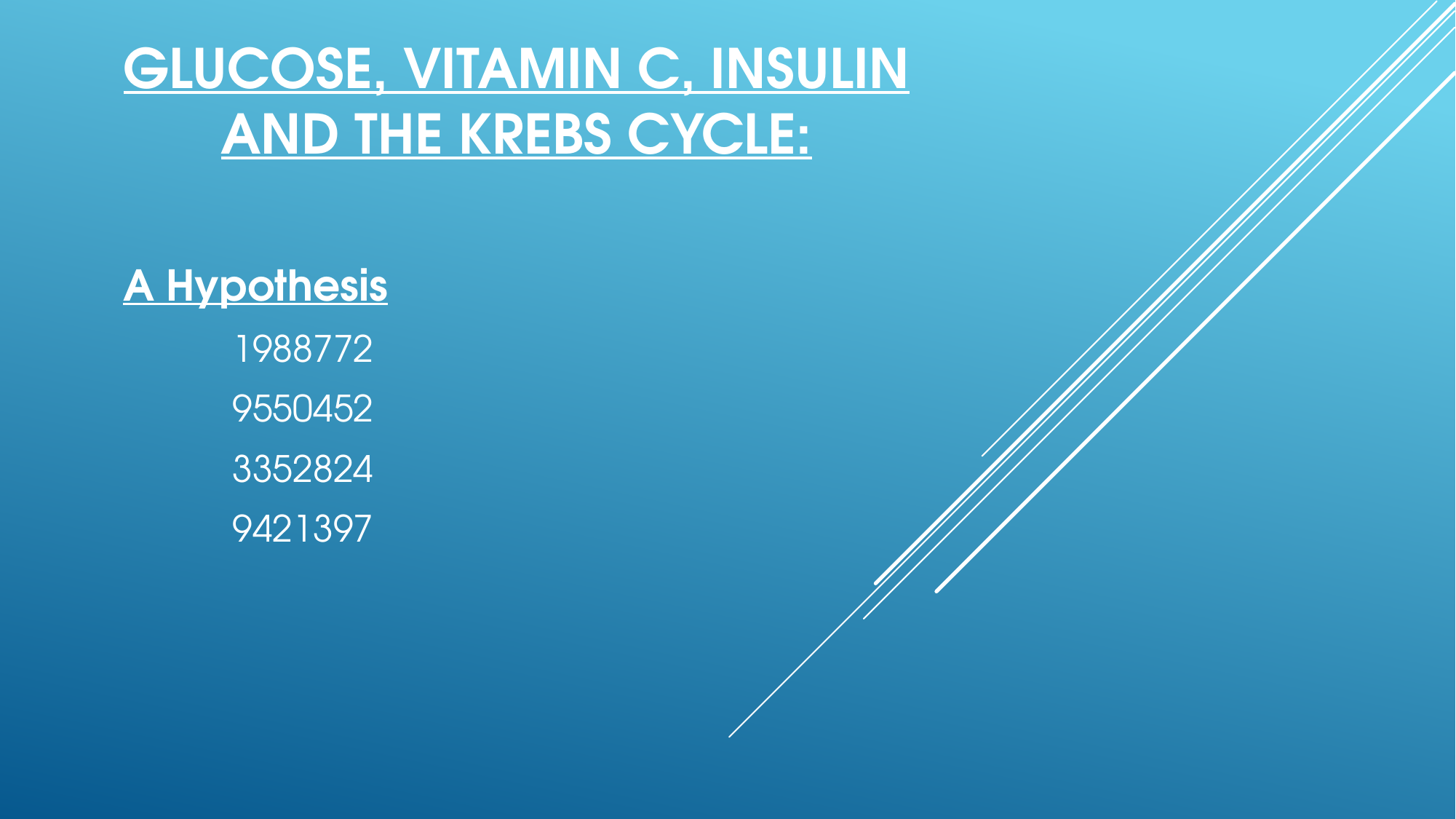

# Glucose, vitamin c, insulin and the krebs cycle:
A Hypothesis
	1988772
	9550452
	3352824
	9421397